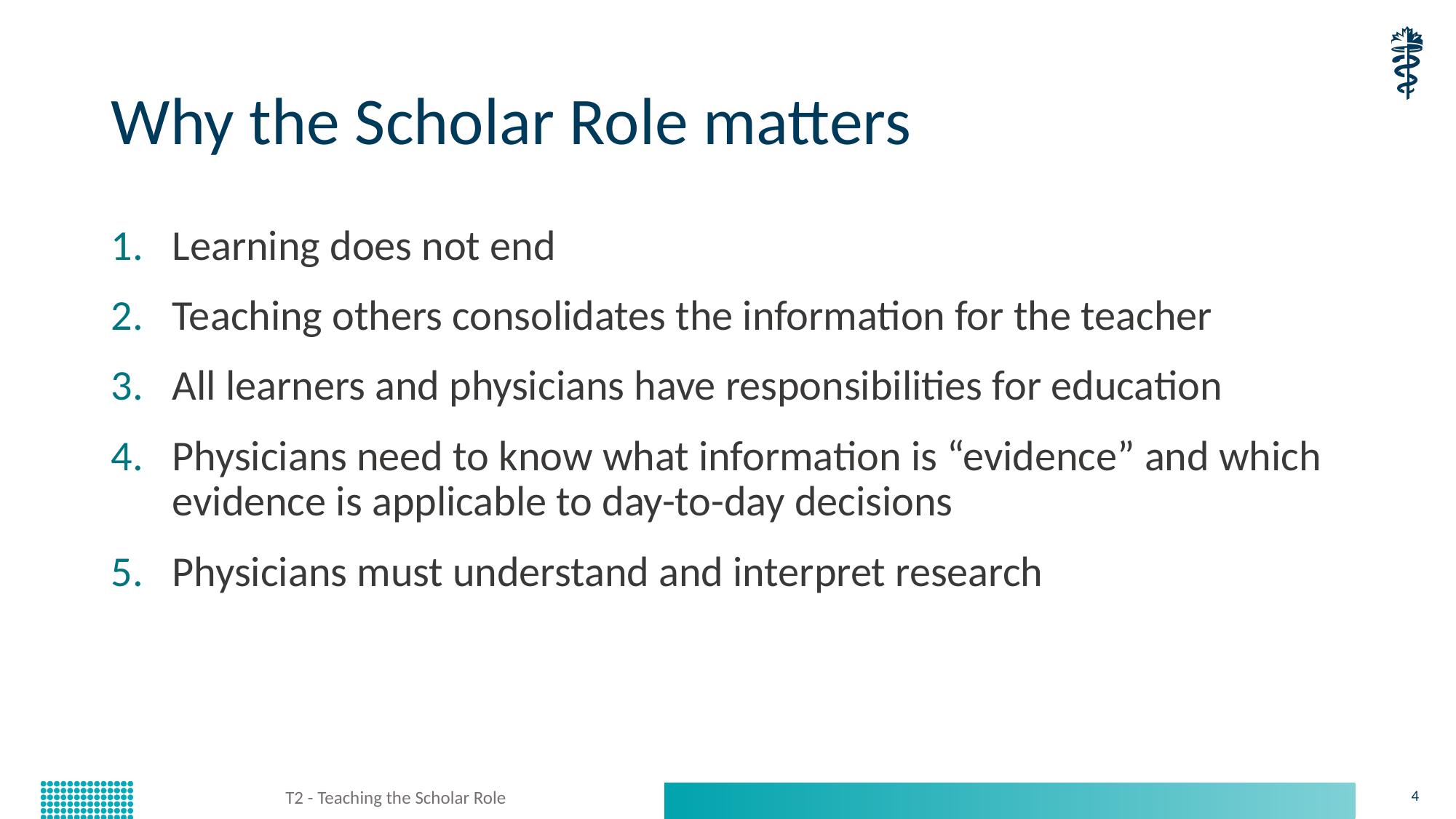

# Why the Scholar Role matters
Learning does not end
Teaching others consolidates the information for the teacher
All learners and physicians have responsibilities for education
Physicians need to know what information is “evidence” and which evidence is applicable to day-to-day decisions
Physicians must understand and interpret research

T2 - Teaching the Scholar Role
4